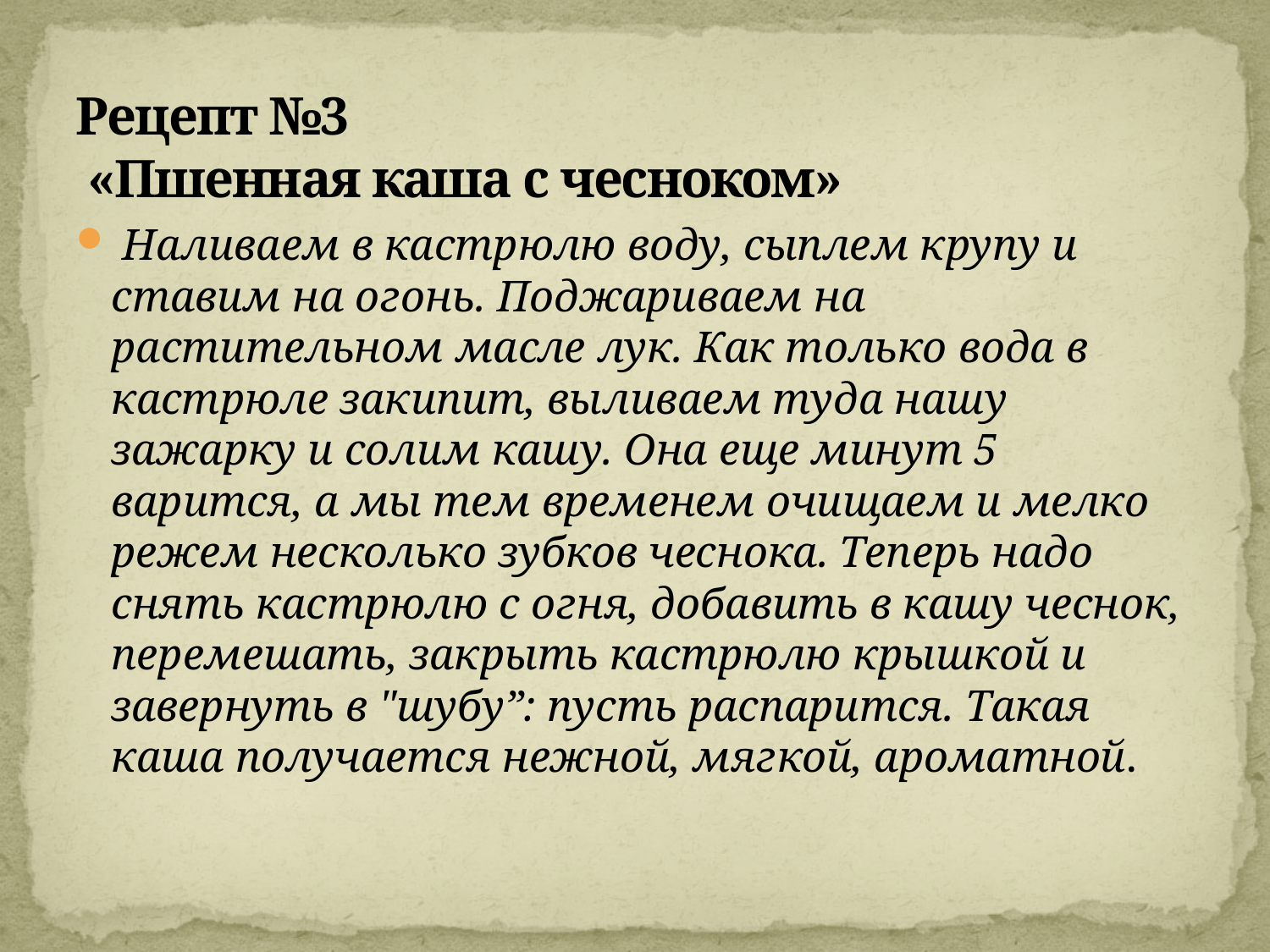

# Рецепт №3 «Пшенная каша с чесноком»
 Наливаем в кастрюлю воду, сыплем крупу и ставим на огонь. Поджариваем на растительном масле лук. Как только вода в кастрюле закипит, выливаем туда нашу зажарку и солим кашу. Она еще минут 5 варится, а мы тем временем очищаем и мелко режем несколько зубков чеснока. Теперь надо снять кастрюлю с огня, добавить в кашу чеснок, перемешать, закрыть кастрюлю крышкой и завернуть в "шубу”: пусть распарится. Такая каша получается нежной, мягкой, ароматной.